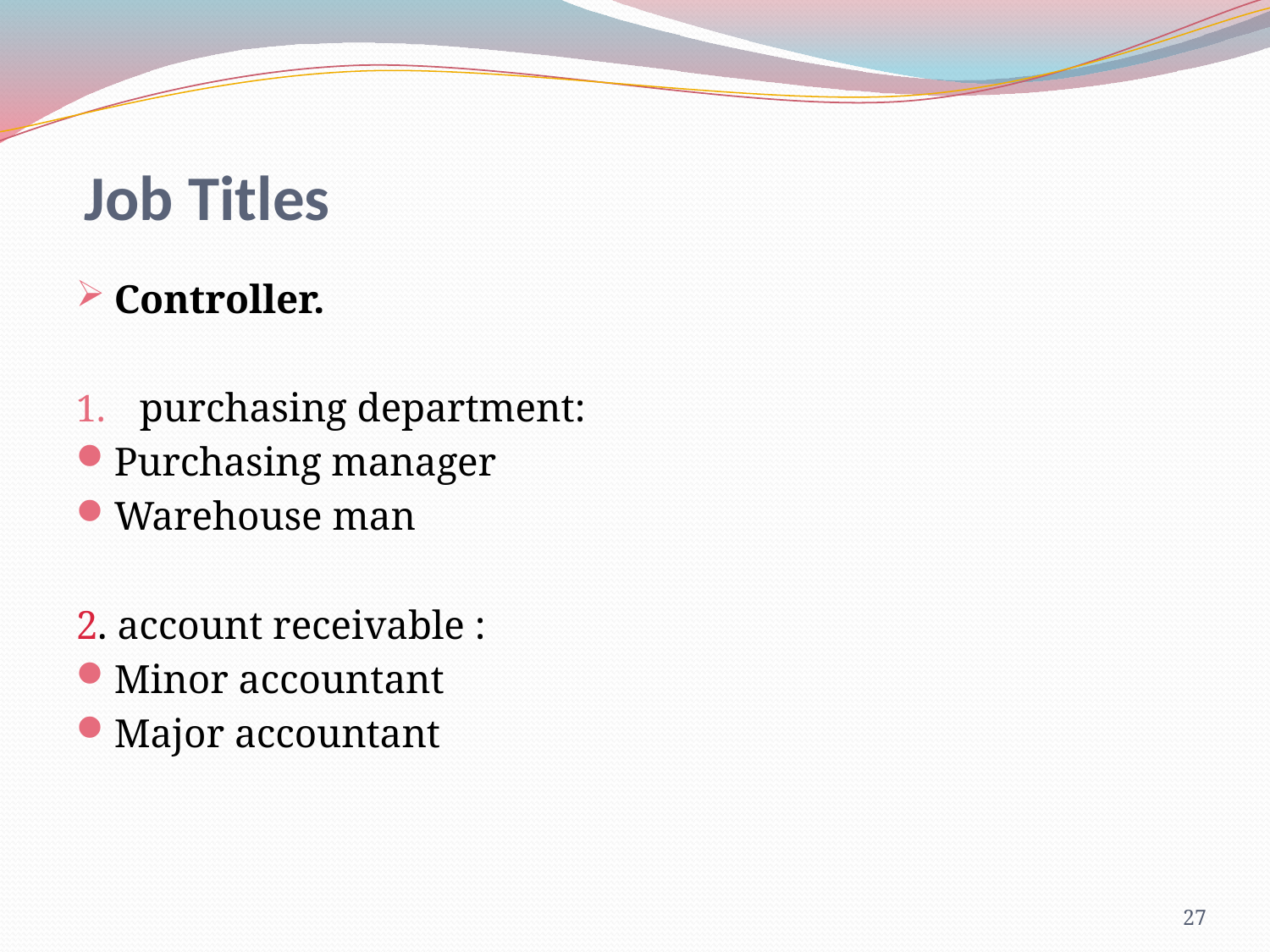

# Job Titles
Controller.

purchasing department:
Purchasing manager
Warehouse man

2. account receivable :
Minor accountant
Major accountant
27